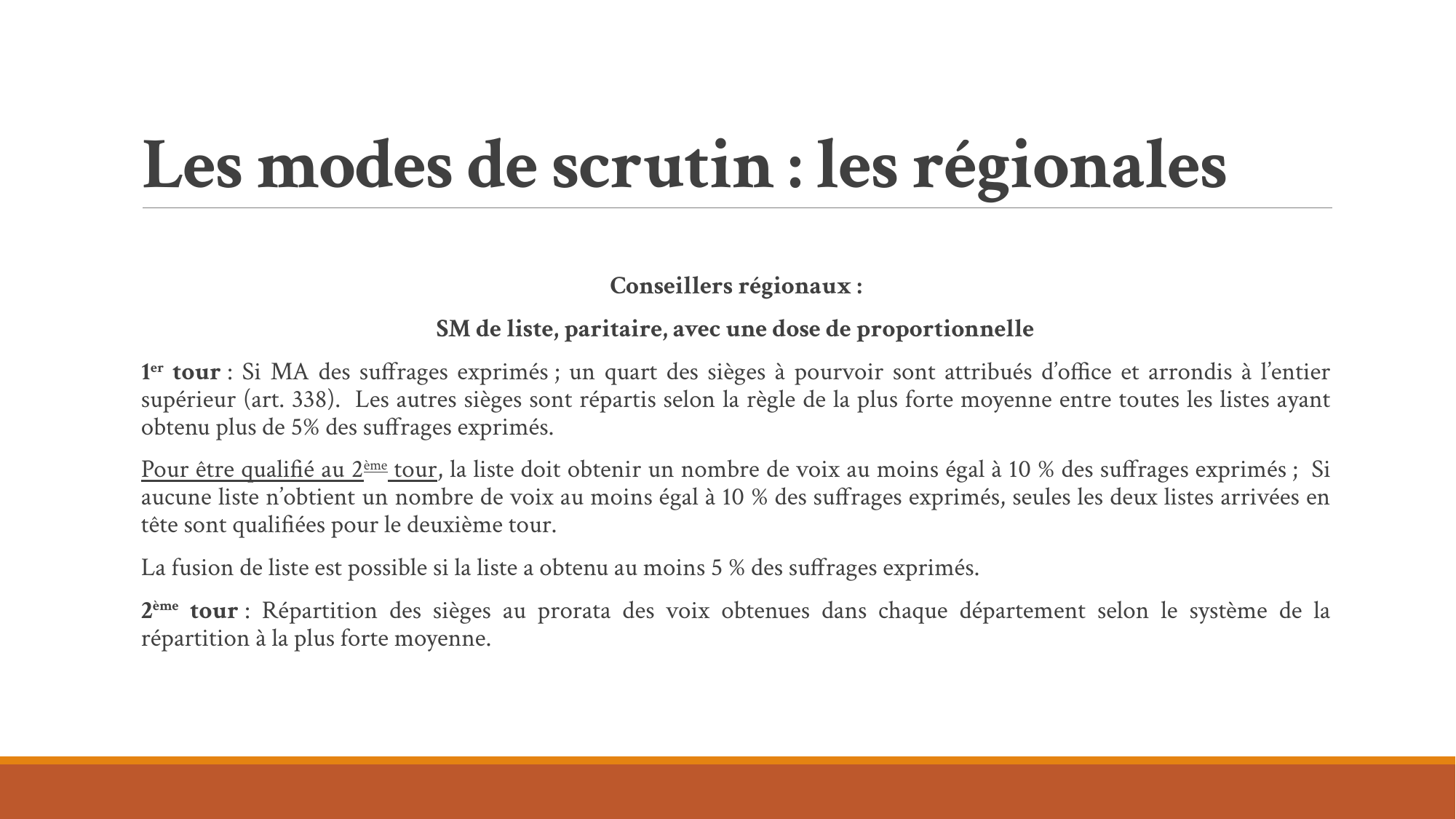

# Les modes de scrutin : les régionales

Conseillers régionaux :
 SM de liste, paritaire, avec une dose de proportionnelle
1er tour : Si MA des suffrages exprimés ; un quart des sièges à pourvoir sont attribués d’office et arrondis à l’entier supérieur (art. 338).  Les autres sièges sont répartis selon la règle de la plus forte moyenne entre toutes les listes ayant obtenu plus de 5% des suffrages exprimés.
Pour être qualifié au 2ème tour, la liste doit obtenir un nombre de voix au moins égal à 10 % des suffrages exprimés ;  Si aucune liste n’obtient un nombre de voix au moins égal à 10 % des suffrages exprimés, seules les deux listes arrivées en tête sont qualifiées pour le deuxième tour.
La fusion de liste est possible si la liste a obtenu au moins 5 % des suffrages exprimés.
2ème tour : Répartition des sièges au prorata des voix obtenues dans chaque département selon le système de la répartition à la plus forte moyenne.